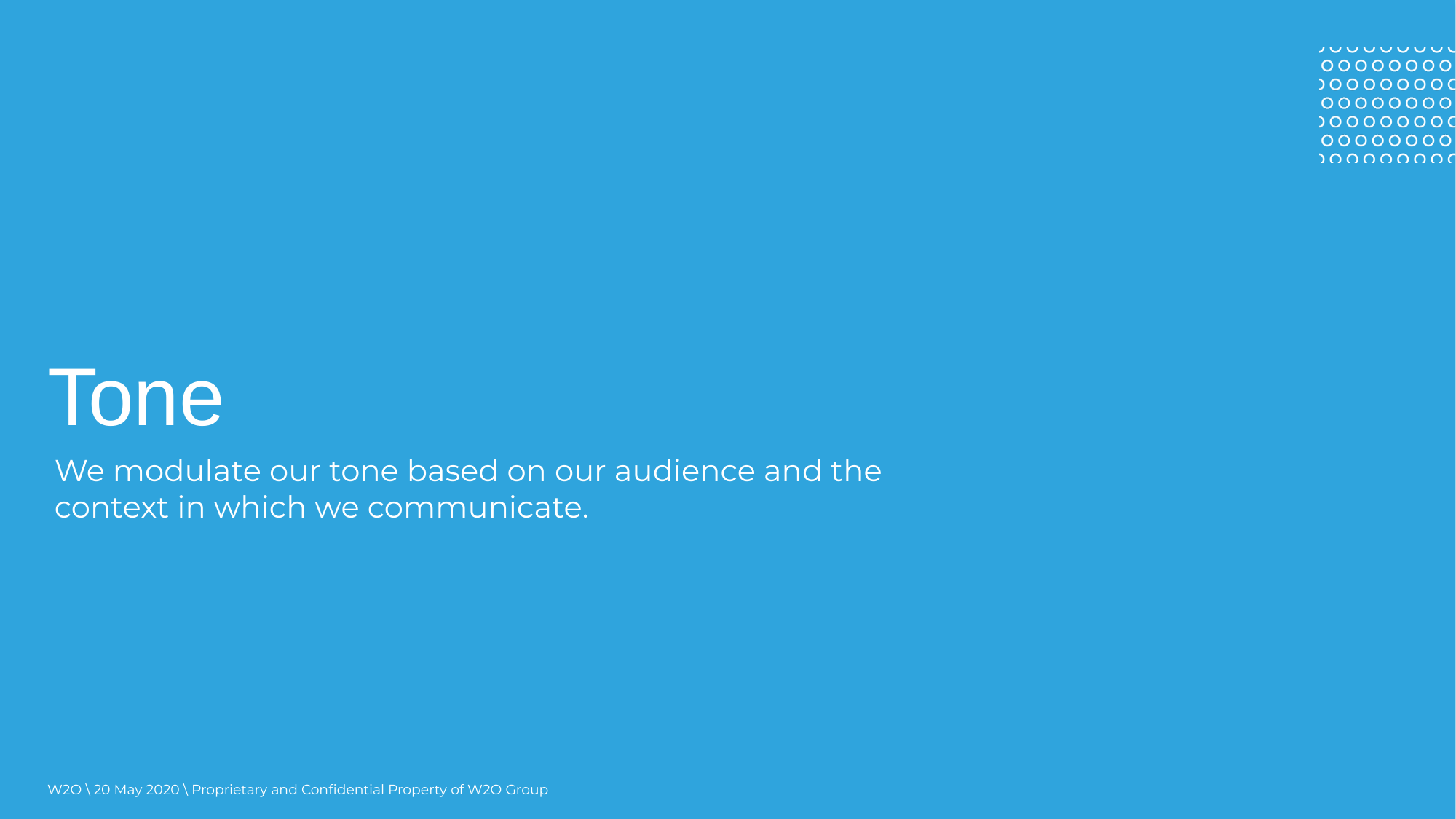

Tone
We modulate our tone based on our audience and the context in which we communicate.